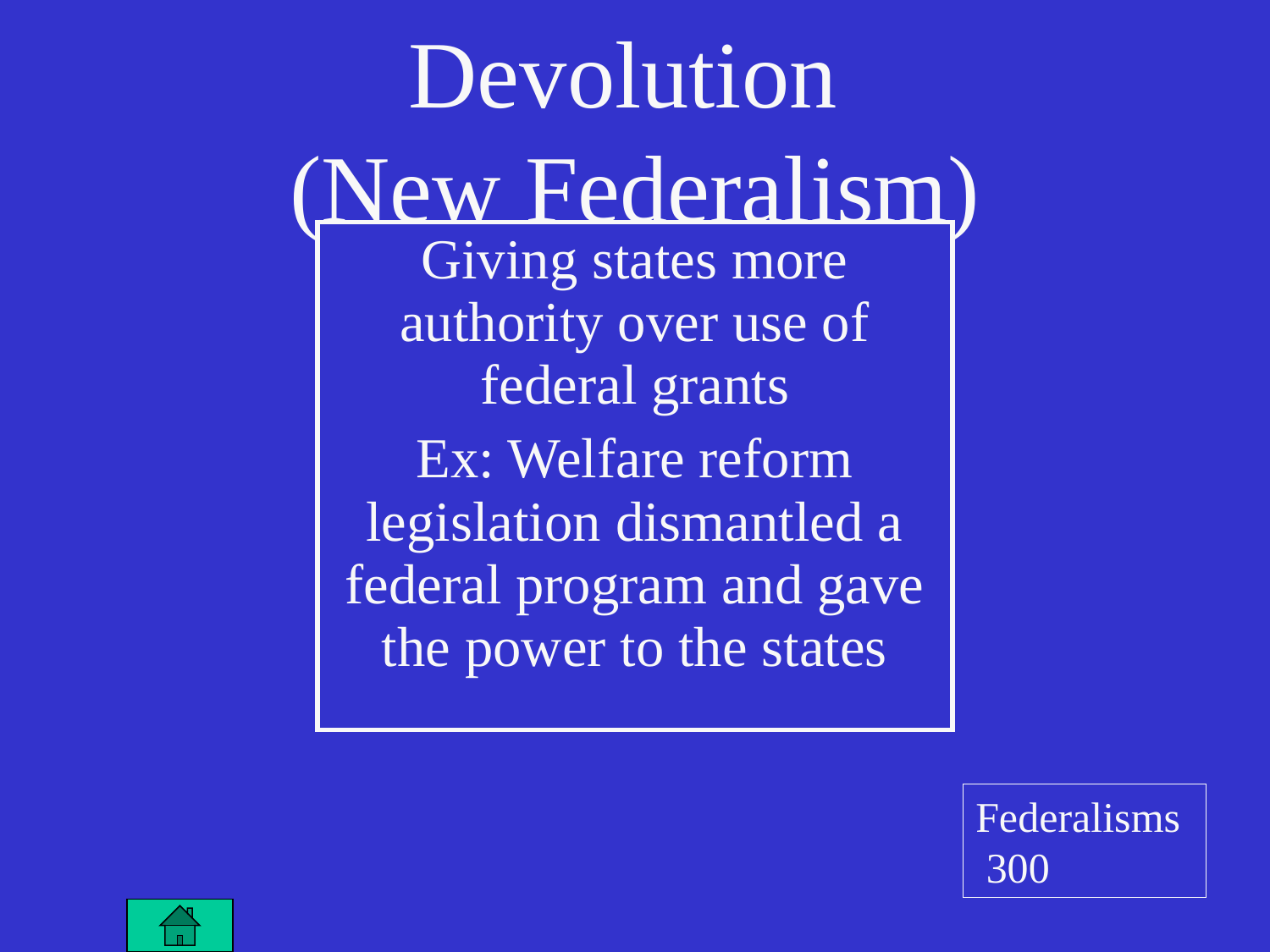

# Devolution (New Federalism)
| Giving states more authority over use of federal grants Ex: Welfare reform legislation dismantled a federal program and gave the power to the states |
| --- |
Federalisms
 300